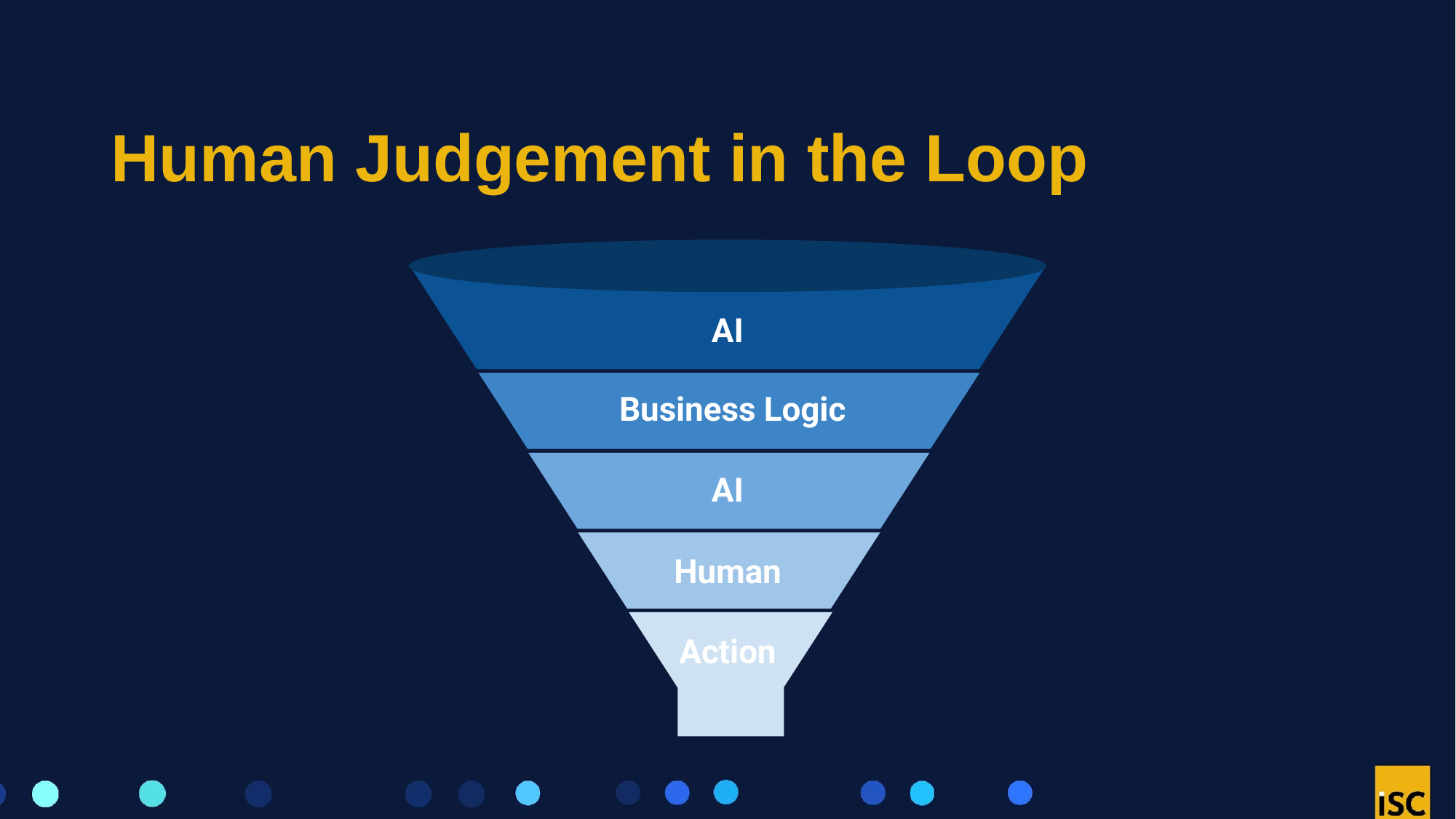

# Human Judgement in the Loop

AI

Business Logic

AI

Human

Action